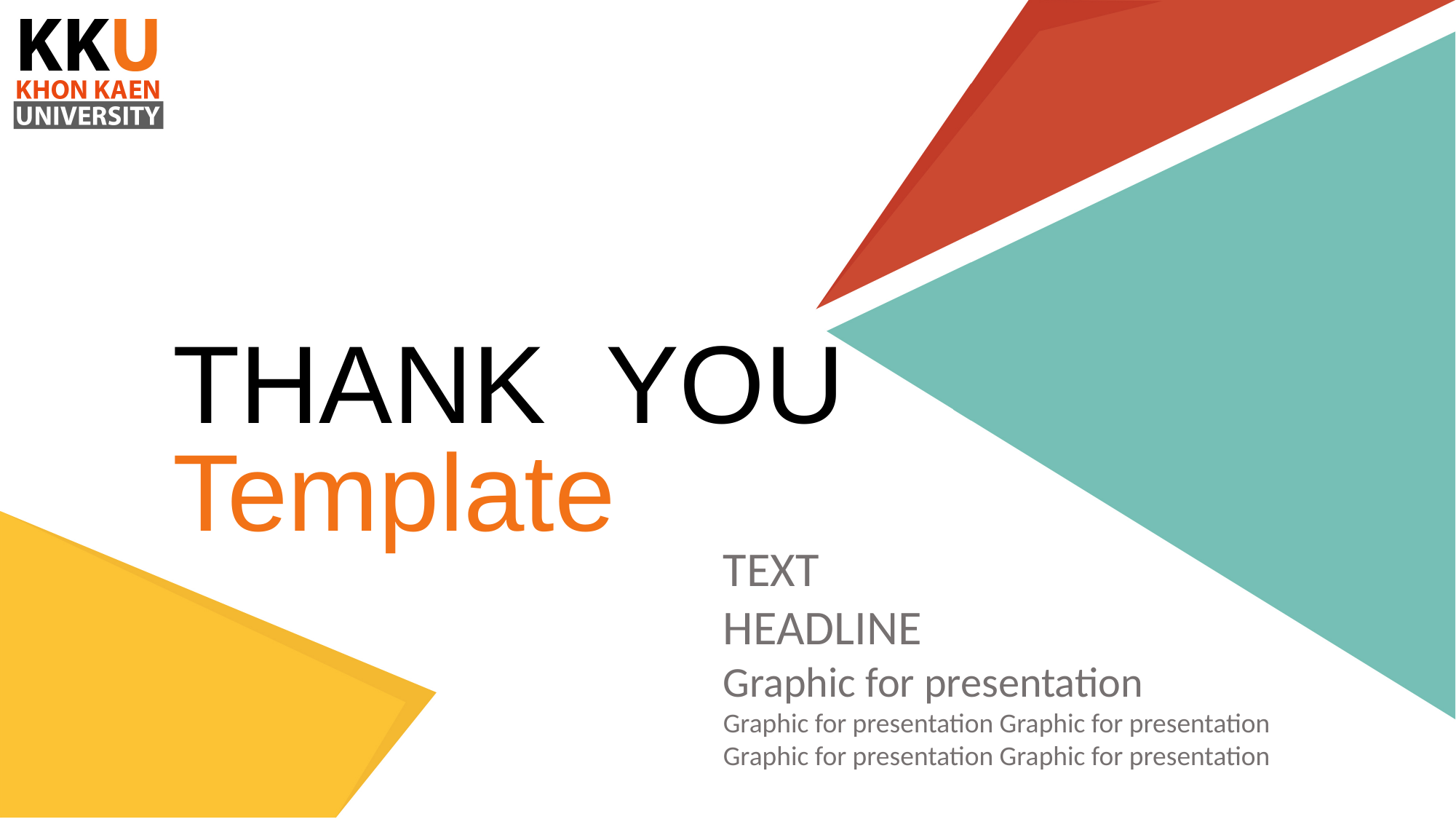

# THANK  YOU
Template
TEXT
HEADLINE
Graphic for presentation
Graphic for presentation Graphic for presentation
Graphic for presentation Graphic for presentation